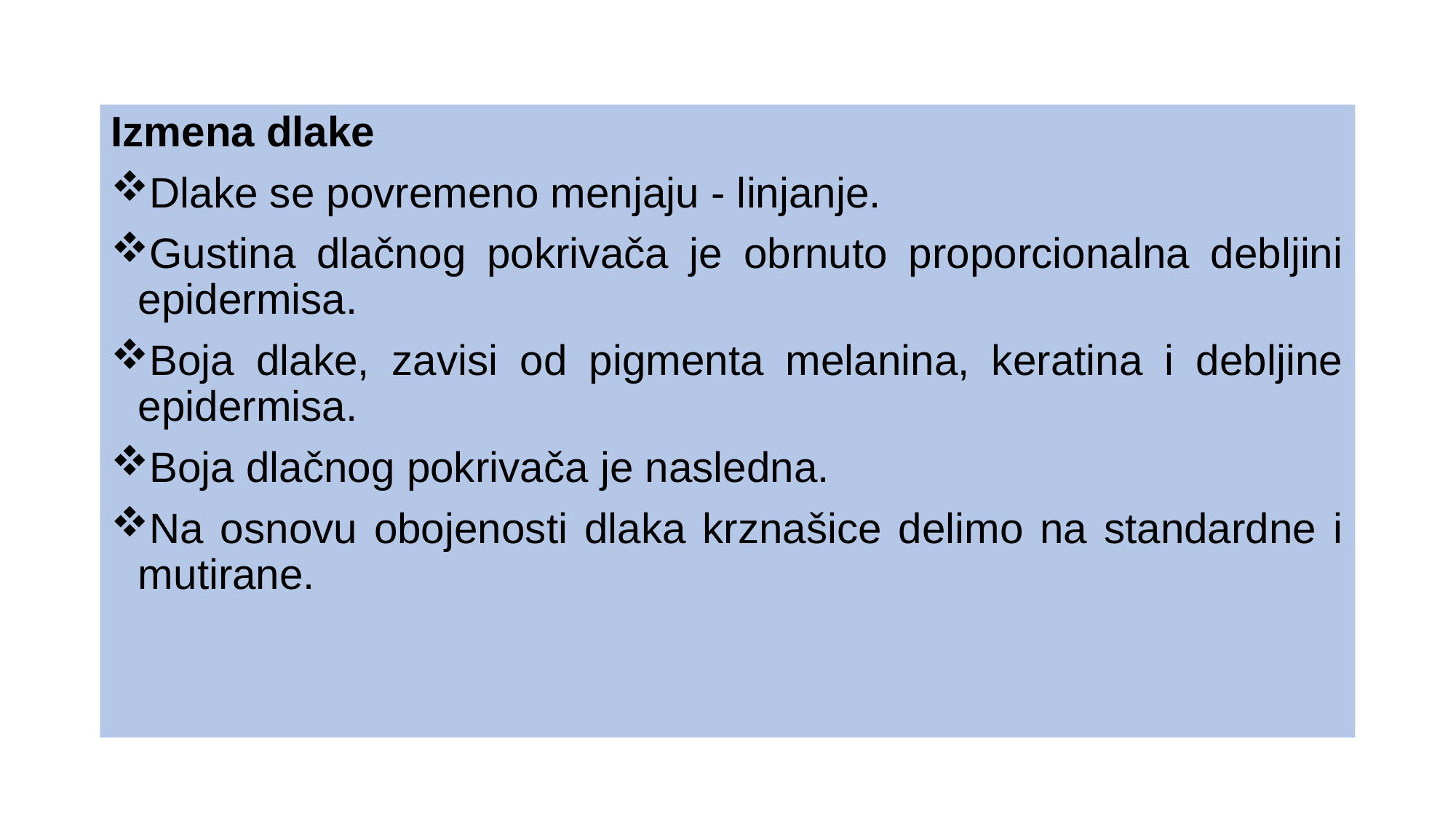

Izmena dlake
Dlake se povremeno menjaju - linjanje.
Gustina dlačnog pokrivača je obrnuto proporcionalna debljini epidermisa.
Boja dlake, zavisi od pigmenta melanina, keratina i debljine epidermisa.
Boja dlačnog pokrivača je nasledna.
Na osnovu obojenosti dlaka krznašice delimo na standardne i mutirane.